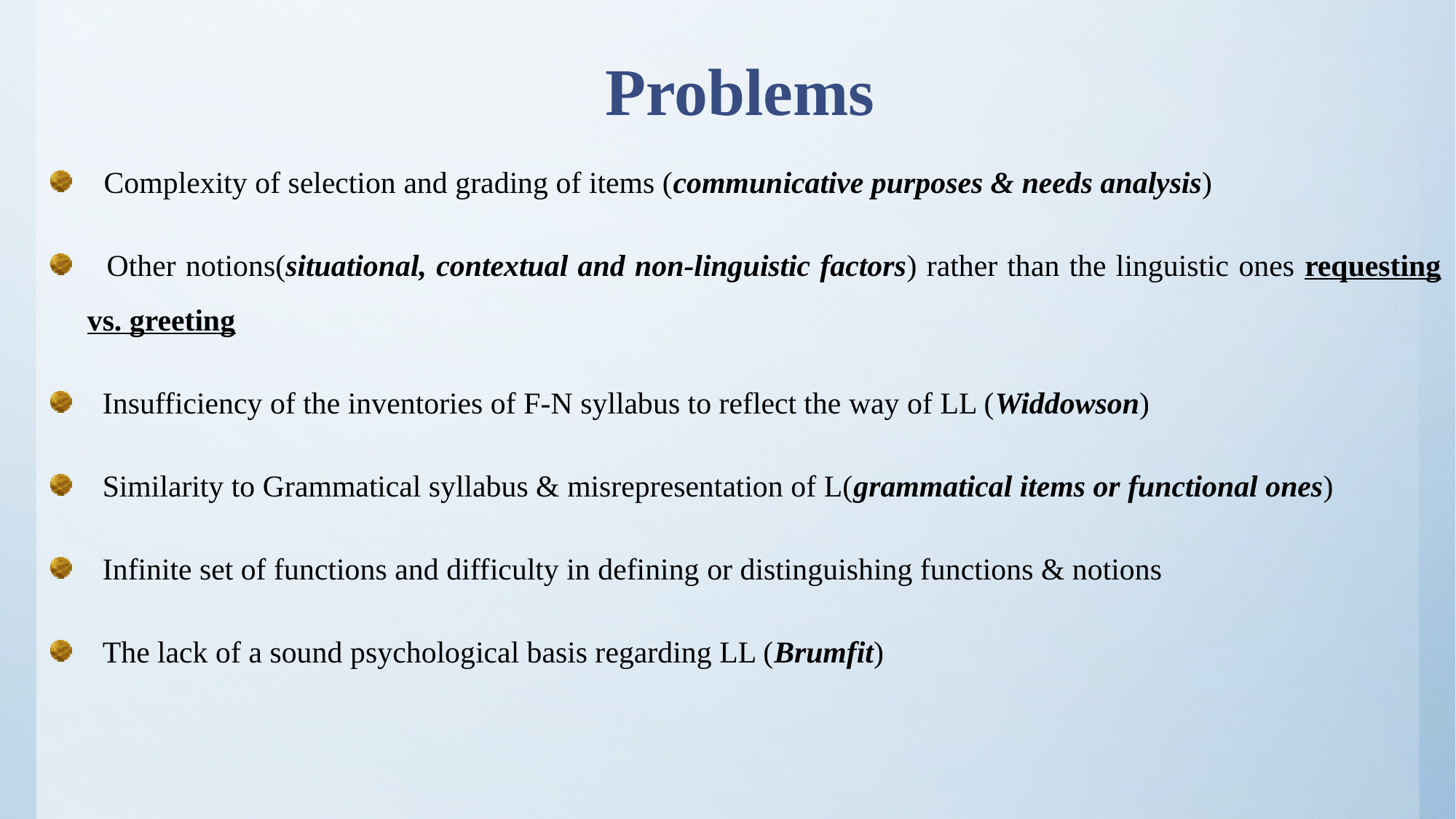

# Problems

  Complexity of selection and grading of items (communicative purposes & needs analysis)
  Other notions(situational, contextual and non-linguistic factors) rather than the linguistic ones requesting vs. greeting
  Insufficiency of the inventories of F-N syllabus to reflect the way of LL (Widdowson)
  Similarity to Grammatical syllabus & misrepresentation of L(grammatical items or functional ones)
  Infinite set of functions and difficulty in defining or distinguishing functions & notions
  The lack of a sound psychological basis regarding LL (Brumfit)